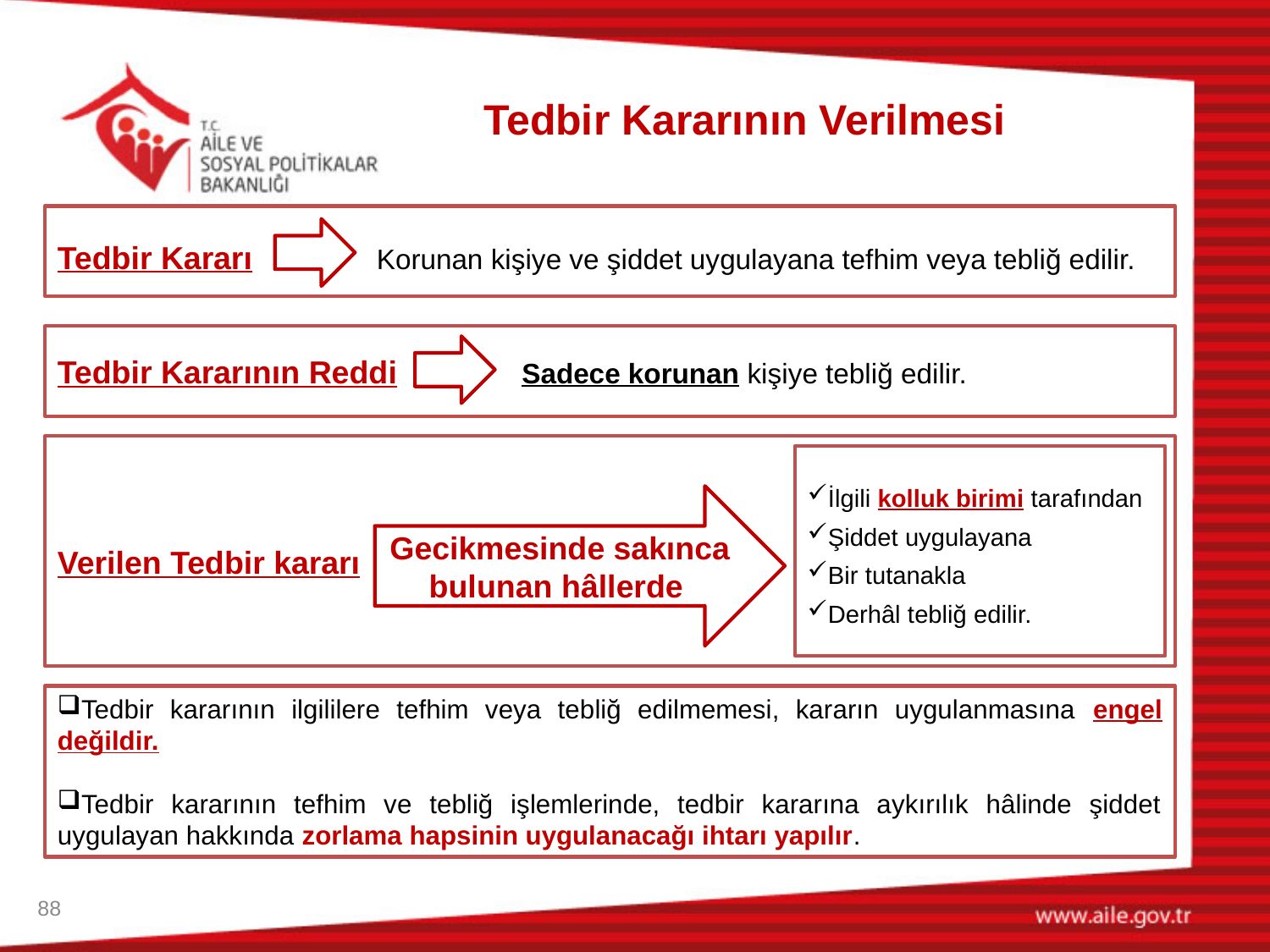

Tedbir Kararının Verilmesi
Tedbir Kararı              Korunan kişiye ve şiddet uygulayana tefhim veya tebliğ edilir.

Tedbir Kararının Reddi              Sadece korunan kişiye tebliğ edilir.

Verilen Tedbir kararı

İlgili kolluk birimi tarafından
Şiddet uygulayana
Bir tutanakla
Derhâl tebliğ edilir.

Gecikmesinde sakınca bulunan hâllerde
Tedbir kararının ilgililere tefhim veya tebliğ edilmemesi, kararın uygulanmasına engel değildir.

Tedbir kararının tefhim ve tebliğ işlemlerinde, tedbir kararına aykırılık hâlinde şiddet uygulayan hakkında zorlama hapsinin uygulanacağı ihtarı yapılır.
88